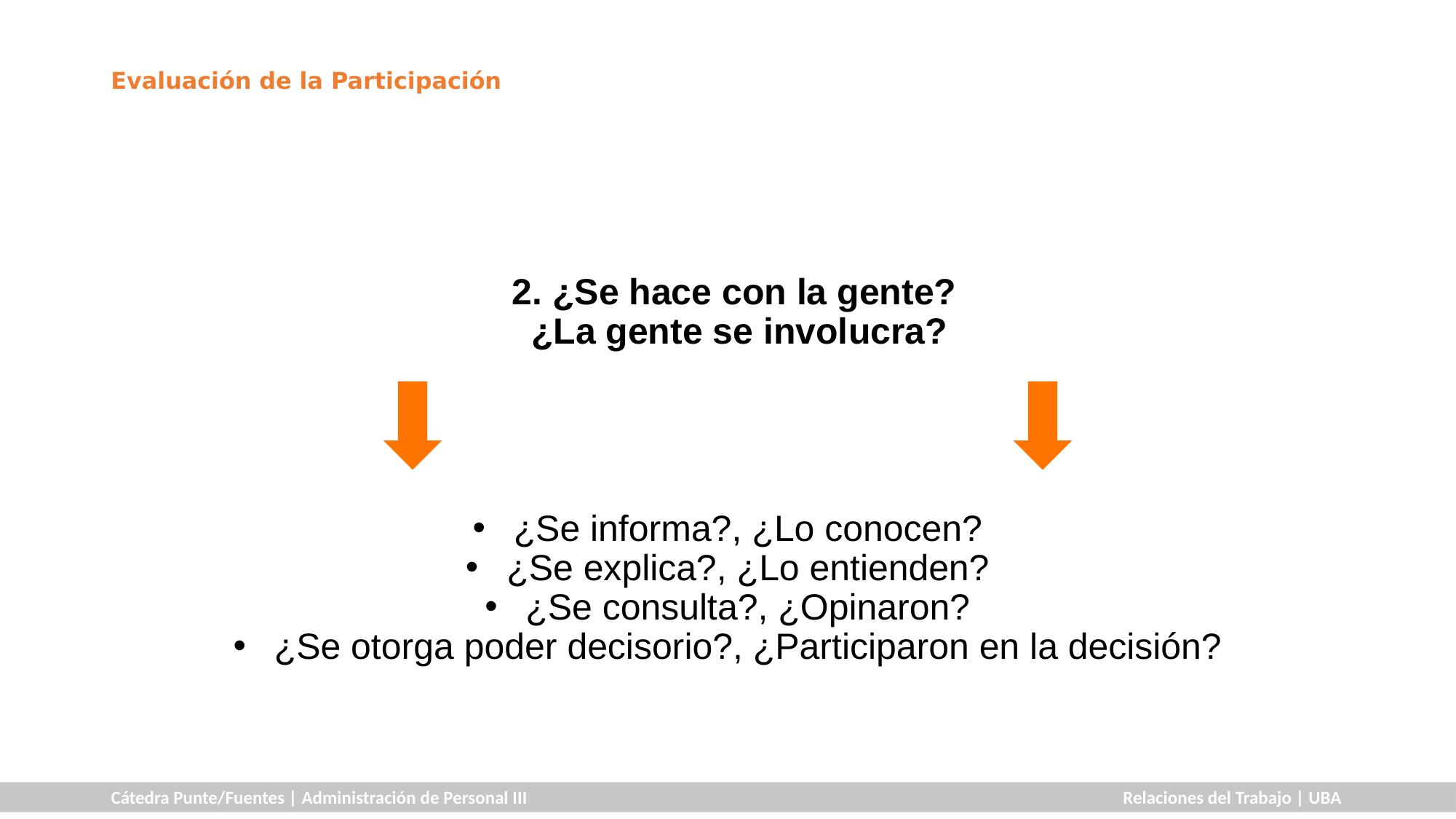

# Evaluación de la Participación
2. ¿Se hace con la gente?
¿La gente se involucra?
¿Se informa?, ¿Lo conocen?
¿Se explica?, ¿Lo entienden?
¿Se consulta?, ¿Opinaron?
¿Se otorga poder decisorio?, ¿Participaron en la decisión?